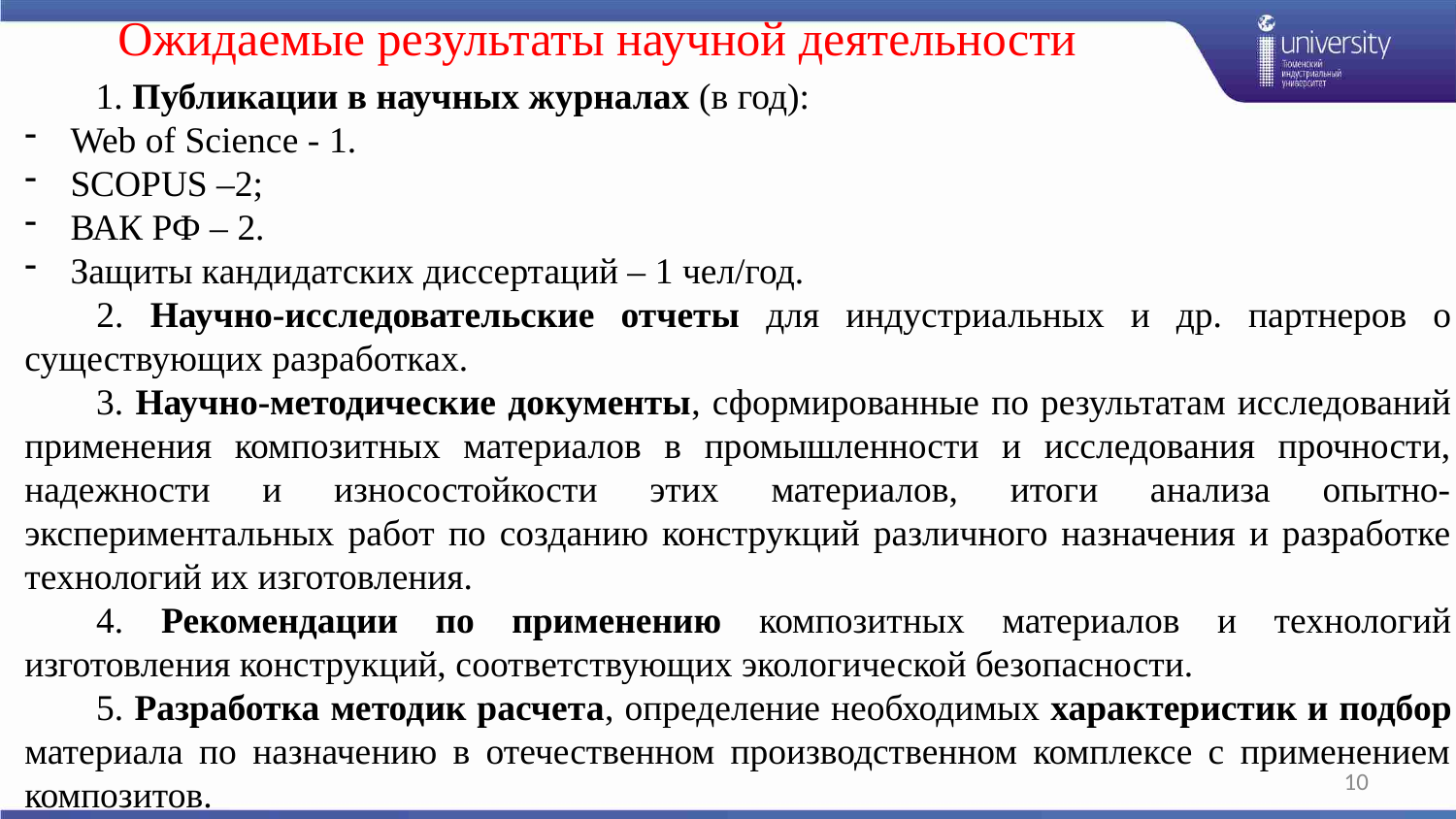

Ожидаемые результаты научной деятельности
1. Публикации в научных журналах (в год):
Web of Science - 1.
SCOPUS –2;
ВАК РФ – 2.
Защиты кандидатских диссертаций – 1 чел/год.
2. Научно-исследовательские отчеты для индустриальных и др. партнеров о существующих разработках.
3. Научно-методические документы, сформированные по результатам исследований применения композитных материалов в промышленности и исследования прочности, надежности и износостойкости этих материалов, итоги анализа опытно-экспериментальных работ по созданию конструкций различного назначения и разработке технологий их изготовления.
4. Рекомендации по применению композитных материалов и технологий изготовления конструкций, соответствующих экологической безопасности.
5. Разработка методик расчета, определение необходимых характеристик и подбор материала по назначению в отечественном производственном комплексе с применением композитов.
10